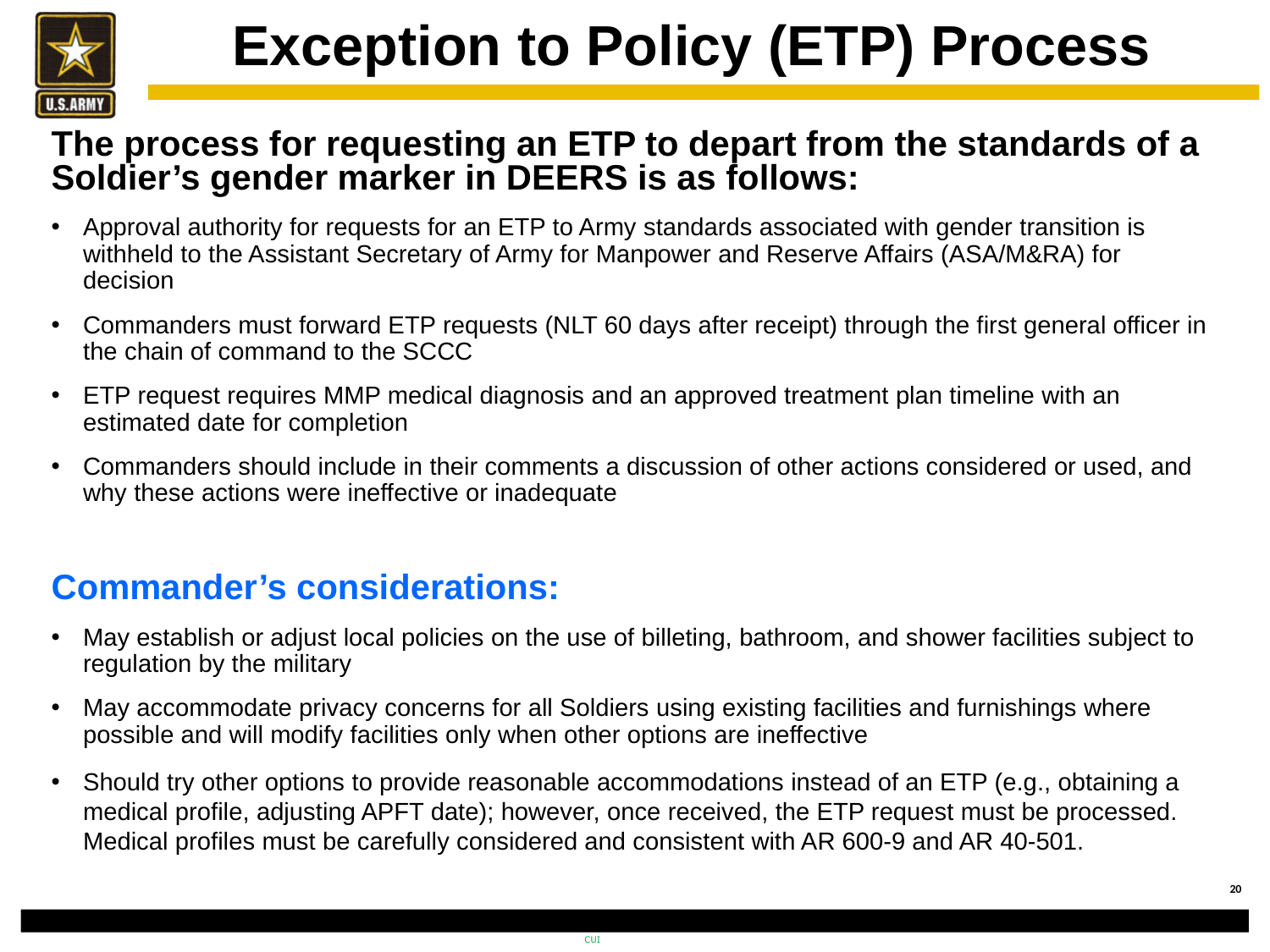

# Exception to Policy (ETP) Process
The process for requesting an ETP to depart from the standards of a Soldier’s gender marker in DEERS is as follows:
Approval authority for requests for an ETP to Army standards associated with gender transition is withheld to the Assistant Secretary of Army for Manpower and Reserve Affairs (ASA/M&RA) for decision
Commanders must forward ETP requests (NLT 60 days after receipt) through the first general officer in the chain of command to the SCCC
ETP request requires MMP medical diagnosis and an approved treatment plan timeline with an estimated date for completion
Commanders should include in their comments a discussion of other actions considered or used, and why these actions were ineffective or inadequate

Commander’s considerations:
May establish or adjust local policies on the use of billeting, bathroom, and shower facilities subject to regulation by the military
May accommodate privacy concerns for all Soldiers using existing facilities and furnishings where possible and will modify facilities only when other options are ineffective
Should try other options to provide reasonable accommodations instead of an ETP (e.g., obtaining a medical profile, adjusting APFT date); however, once received, the ETP request must be processed.  Medical profiles must be carefully considered and consistent with AR 600-9 and AR 40-501.